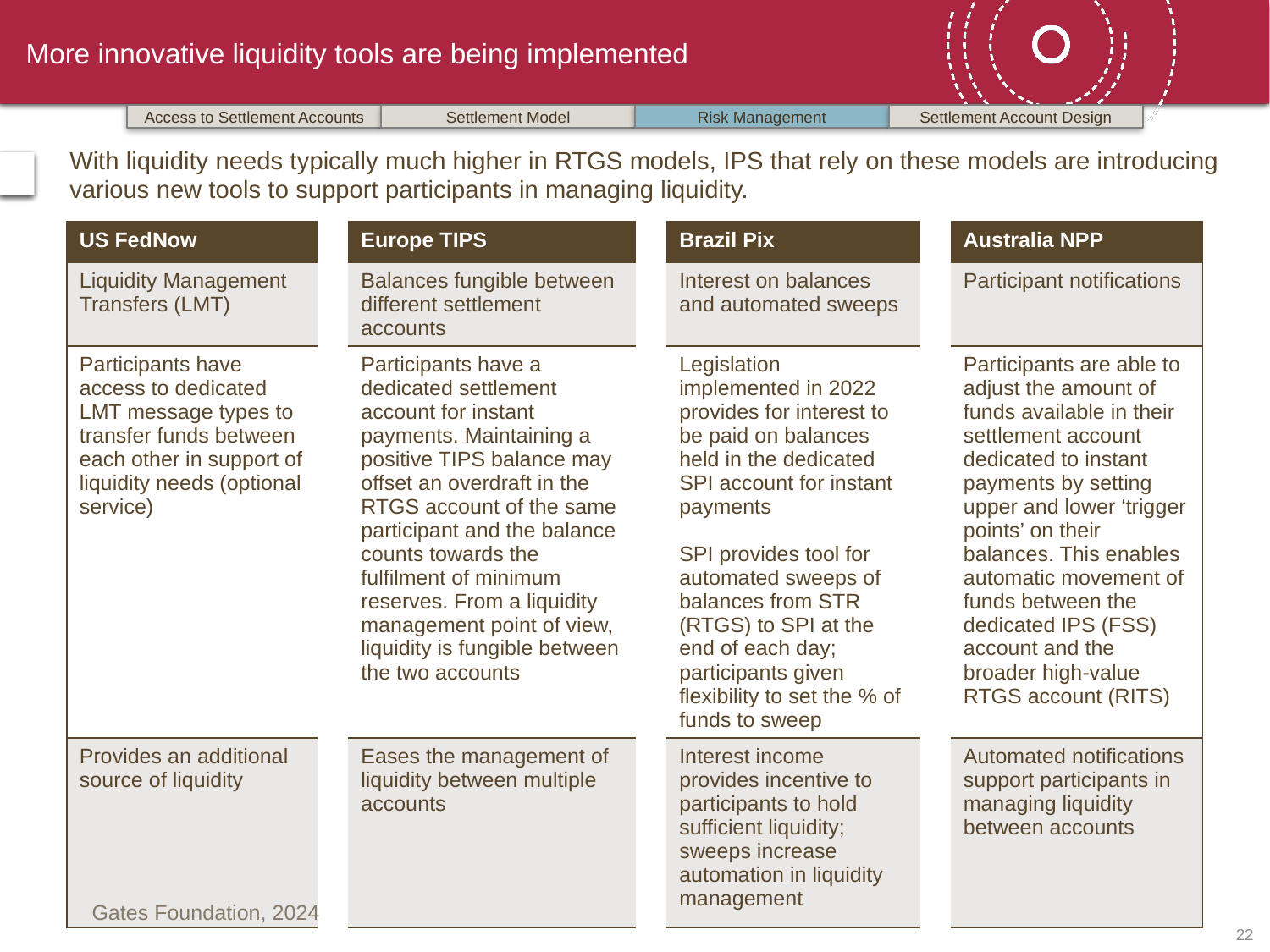

# More innovative liquidity tools are being implemented
Access to Settlement Accounts
Settlement Model
Risk Management
Settlement Account Design
With liquidity needs typically much higher in RTGS models, IPS that rely on these models are introducing various new tools to support participants in managing liquidity.
| US FedNow |  | Europe TIPS |  | Brazil Pix |  | Australia NPP |
| --- | --- | --- | --- | --- | --- | --- |
| Liquidity Management Transfers (LMT) |  | Balances fungible between different settlement accounts |  | Interest on balances and automated sweeps |  | Participant notifications |
| Participants have access to dedicated LMT message types to transfer funds between each other in support of liquidity needs (optional service) |  | Participants have a dedicated settlement account for instant payments. Maintaining a positive TIPS balance may offset an overdraft in the RTGS account of the same participant and the balance counts towards the fulfilment of minimum reserves. From a liquidity management point of view, liquidity is fungible between the two accounts |  | Legislation implemented in 2022 provides for interest to be paid on balances held in the dedicated SPI account for instant payments SPI provides tool for automated sweeps of balances from STR (RTGS) to SPI at the end of each day; participants given flexibility to set the % of funds to sweep |  | Participants are able to adjust the amount of funds available in their settlement account dedicated to instant payments by setting upper and lower ‘trigger points’ on their balances. This enables automatic movement of funds between the dedicated IPS (FSS) account and the broader high-value RTGS account (RITS) |
| Provides an additional source of liquidity |  | Eases the management of liquidity between multiple accounts |  | Interest income provides incentive to participants to hold sufficient liquidity; sweeps increase automation in liquidity management |  | Automated notifications support participants in managing liquidity between accounts |
Gates Foundation, 2024
22